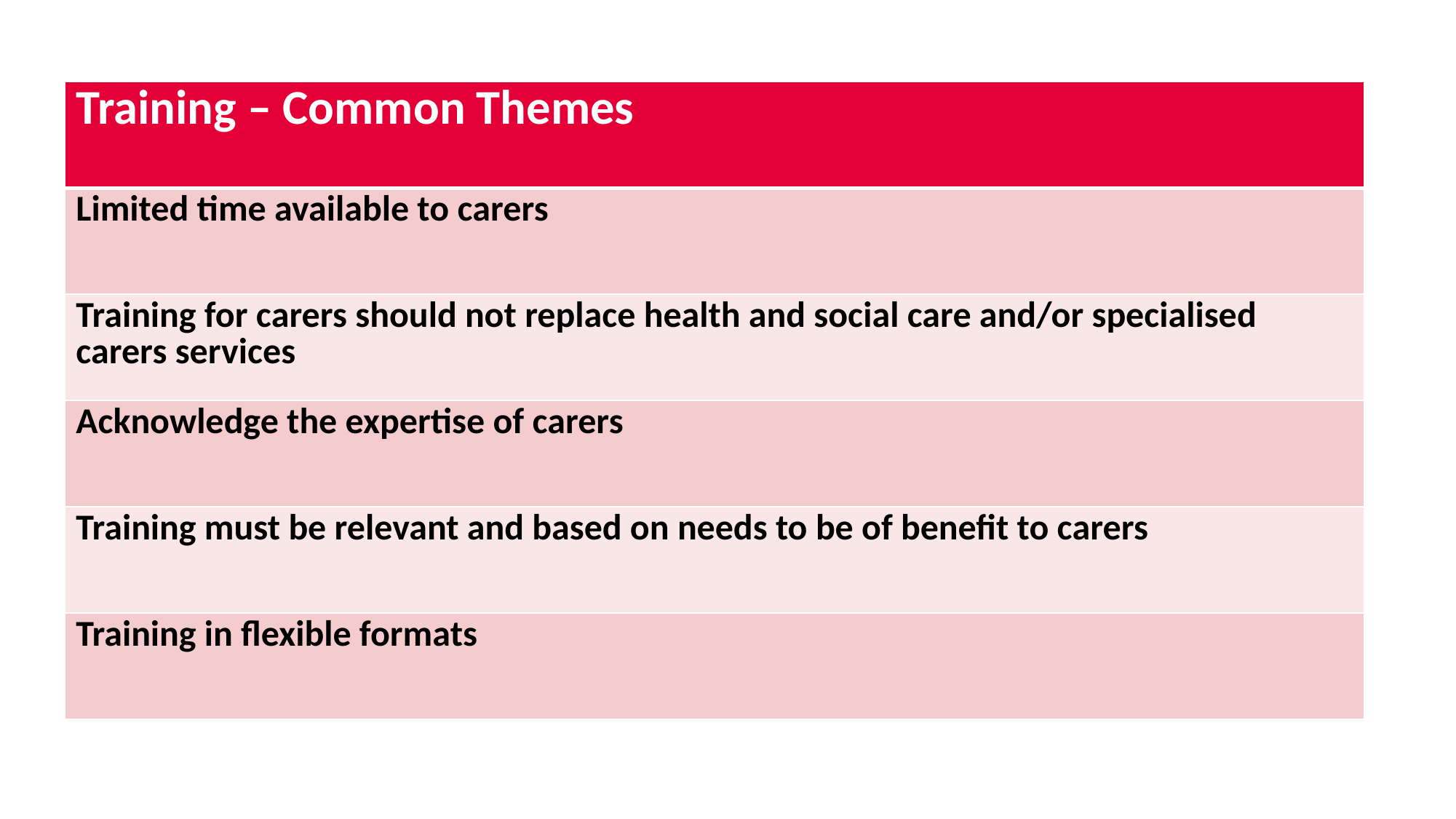

| Training – Common Themes |
| --- |
| Limited time available to carers |
| Training for carers should not replace health and social care and/or specialised carers services |
| Acknowledge the expertise of carers |
| Training must be relevant and based on needs to be of benefit to carers |
| Training in flexible formats |